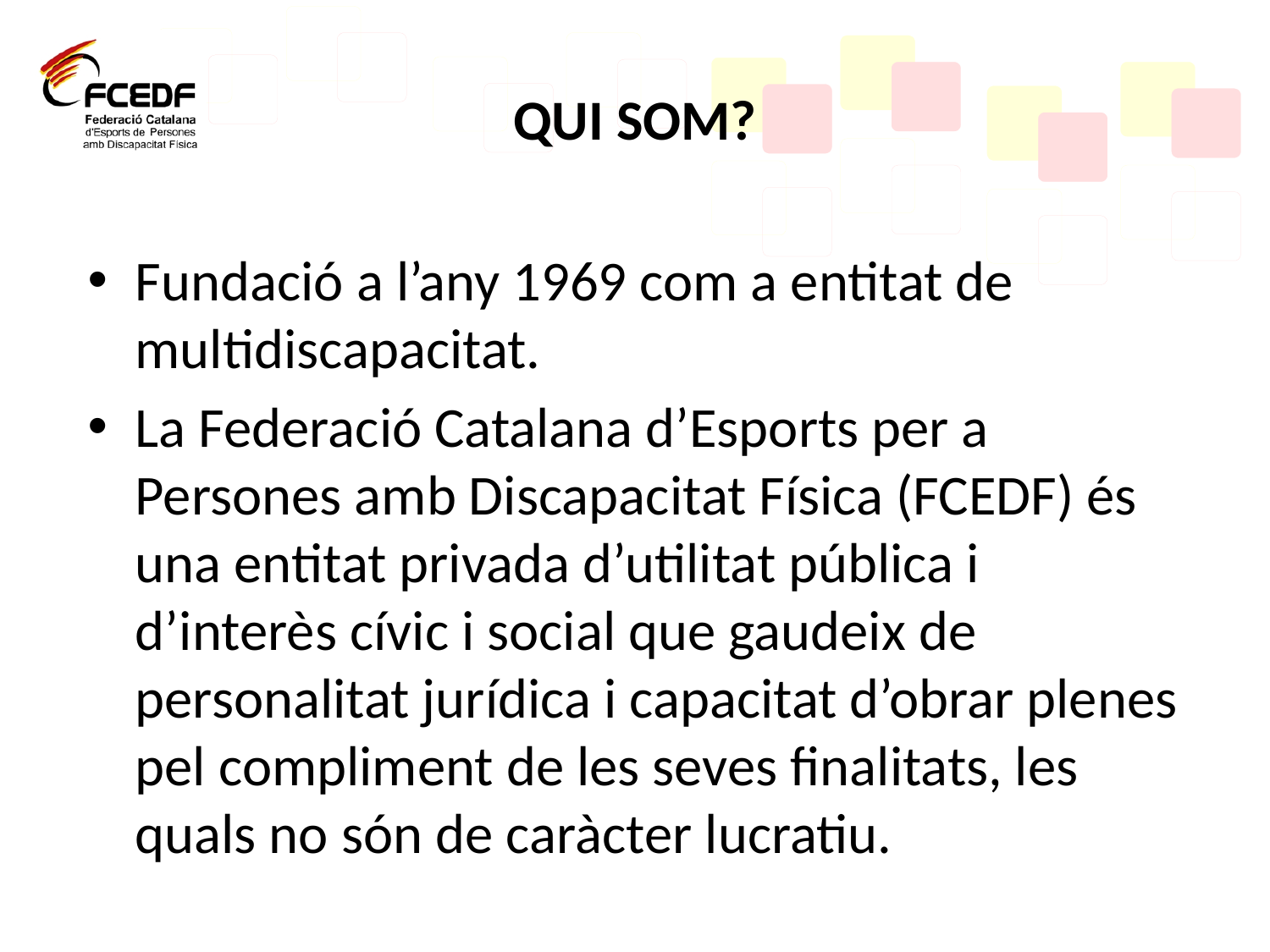

# QUI SOM?

Fundació a l’any 1969 com a entitat de multidiscapacitat.
La Federació Catalana d’Esports per a Persones amb Discapacitat Física (FCEDF) és una entitat privada d’utilitat pública i d’interès cívic i social que gaudeix de personalitat jurídica i capacitat d’obrar plenes pel compliment de les seves finalitats, les quals no són de caràcter lucratiu.